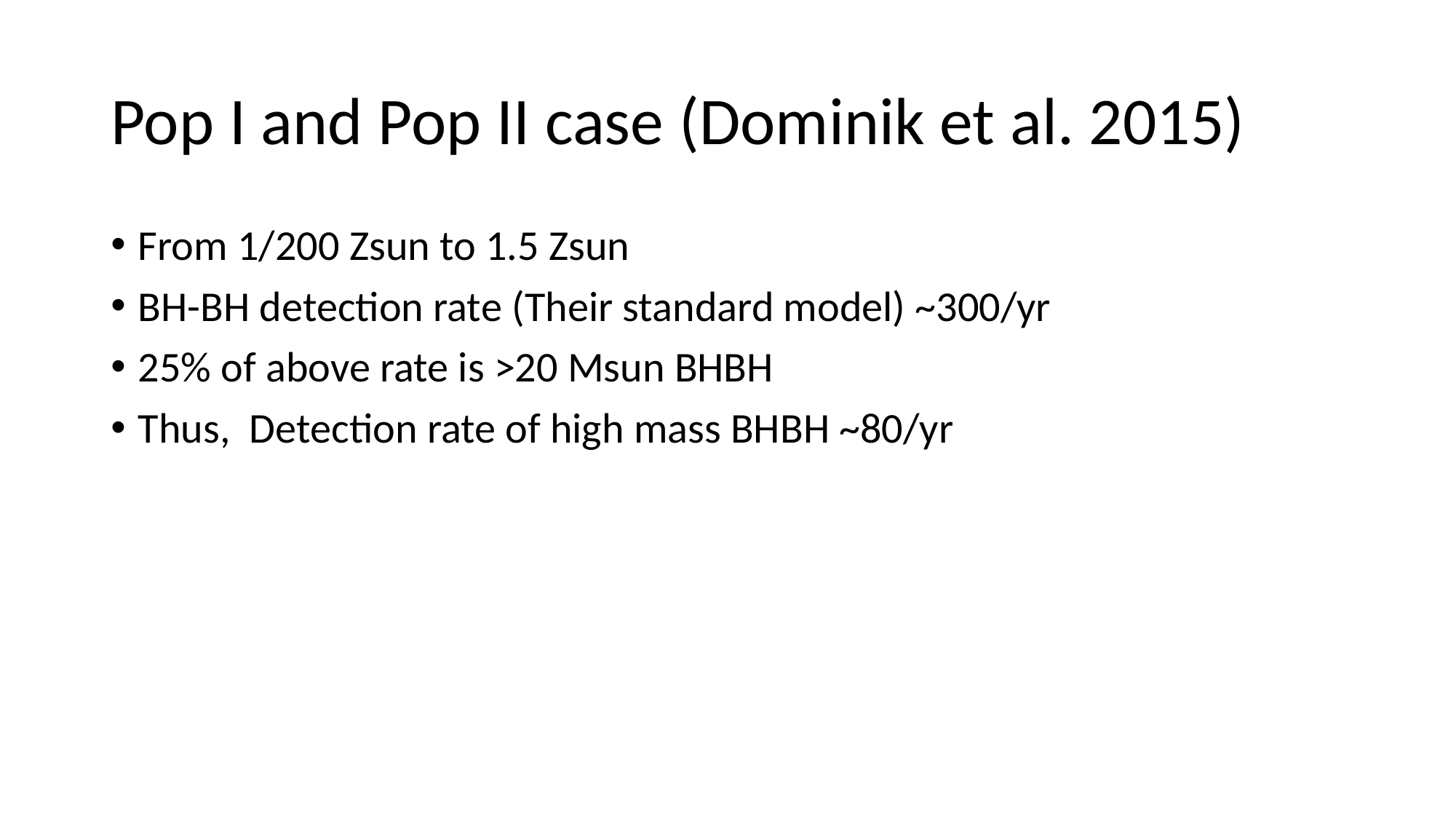

# Pop I and Pop II case (Dominik et al. 2015)
From 1/200 Zsun to 1.5 Zsun
BH-BH detection rate (Their standard model) ~300/yr
25% of above rate is >20 Msun BHBH
Thus,  Detection rate of high mass BHBH ~80/yr